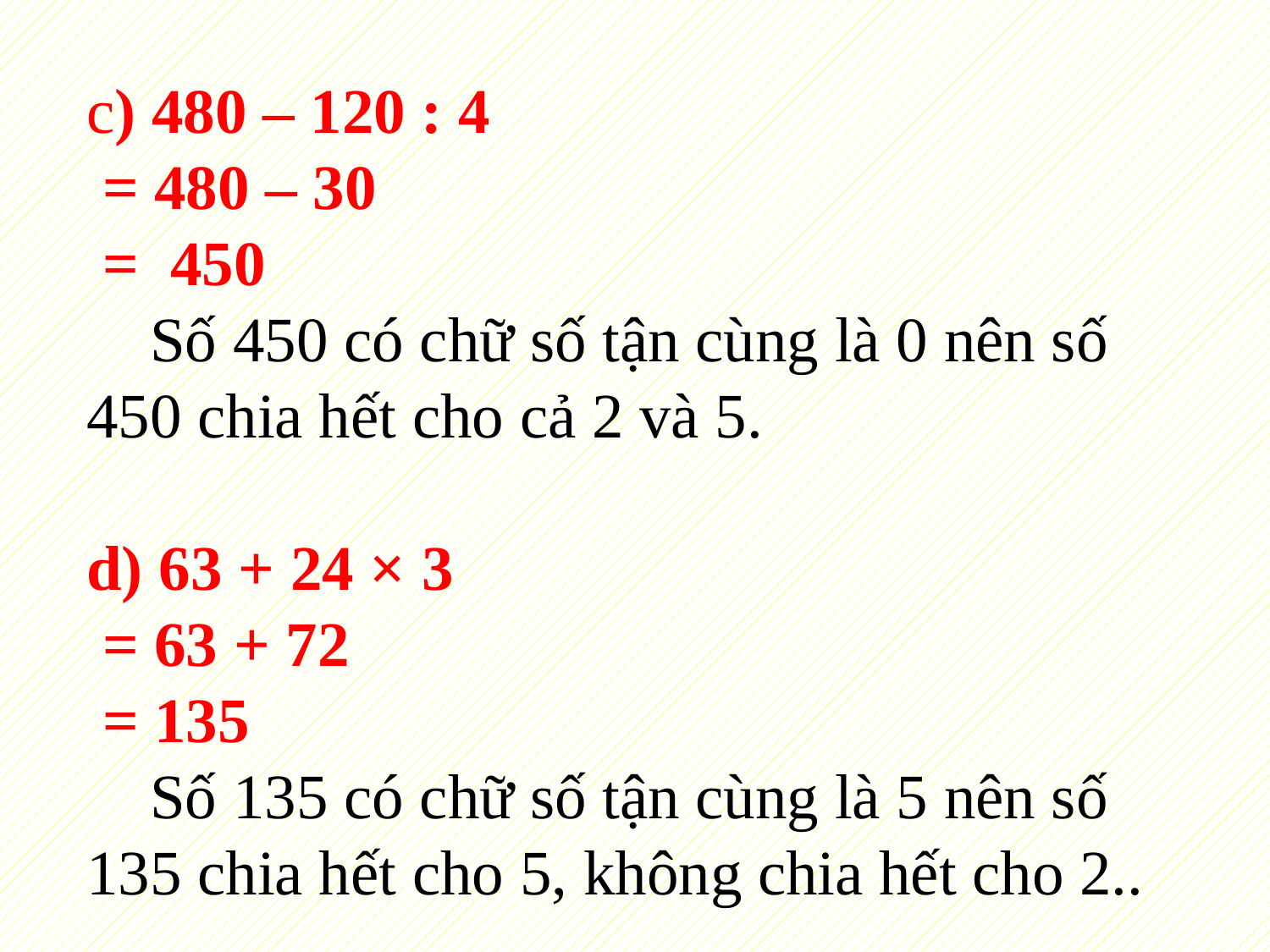

c) 480 – 120 : 4
 = 480 – 30
 =  450
    Số 450 có chữ số tận cùng là 0 nên số 450 chia hết cho cả 2 và 5.

d) 63 + 24 × 3
 = 63 + 72
 = 135
    Số 135 có chữ số tận cùng là 5 nên số 135 chia hết cho 5, không chia hết cho 2..